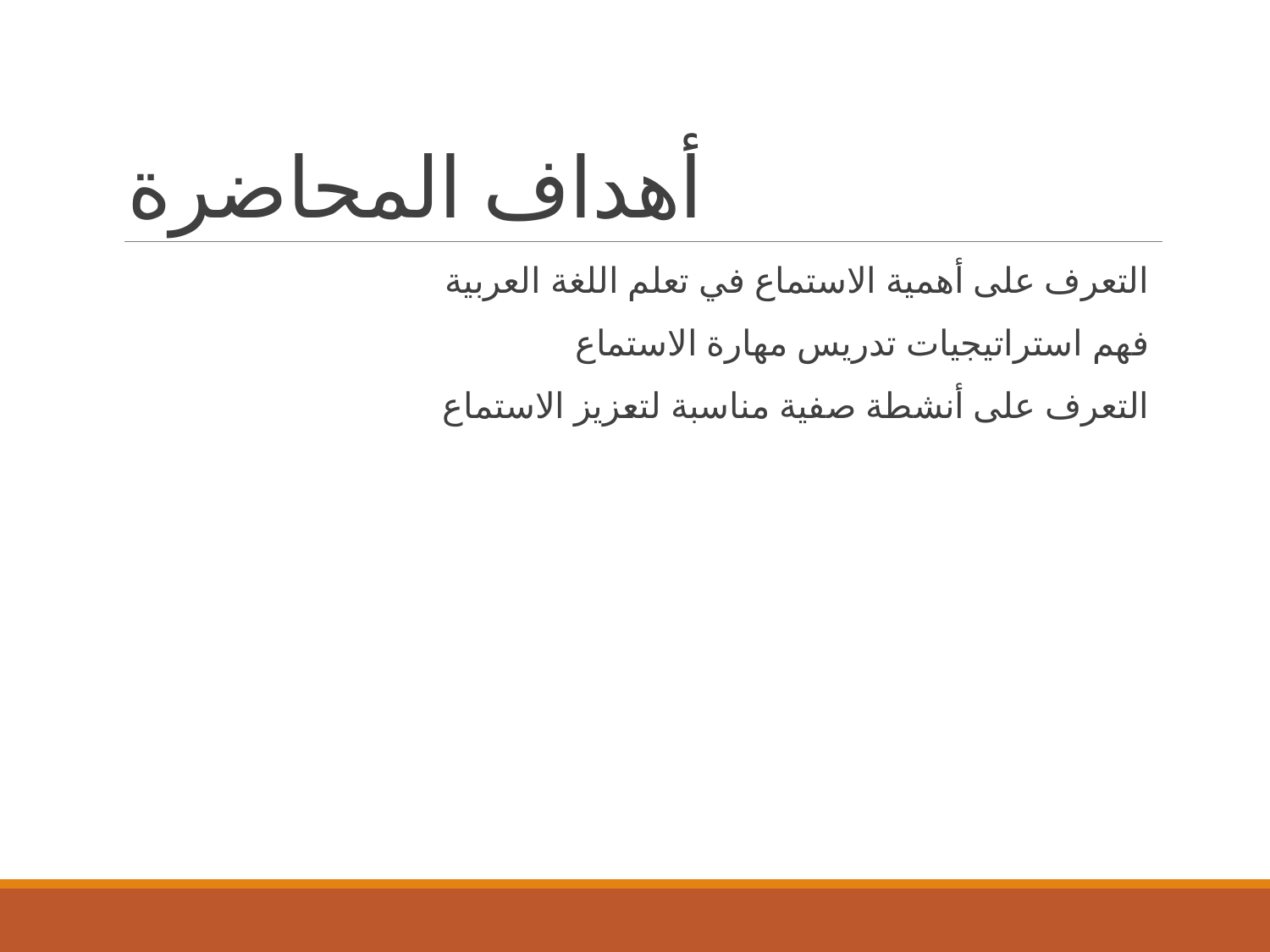

# أهداف المحاضرة
التعرف على أهمية الاستماع في تعلم اللغة العربية
فهم استراتيجيات تدريس مهارة الاستماع
التعرف على أنشطة صفية مناسبة لتعزيز الاستماع